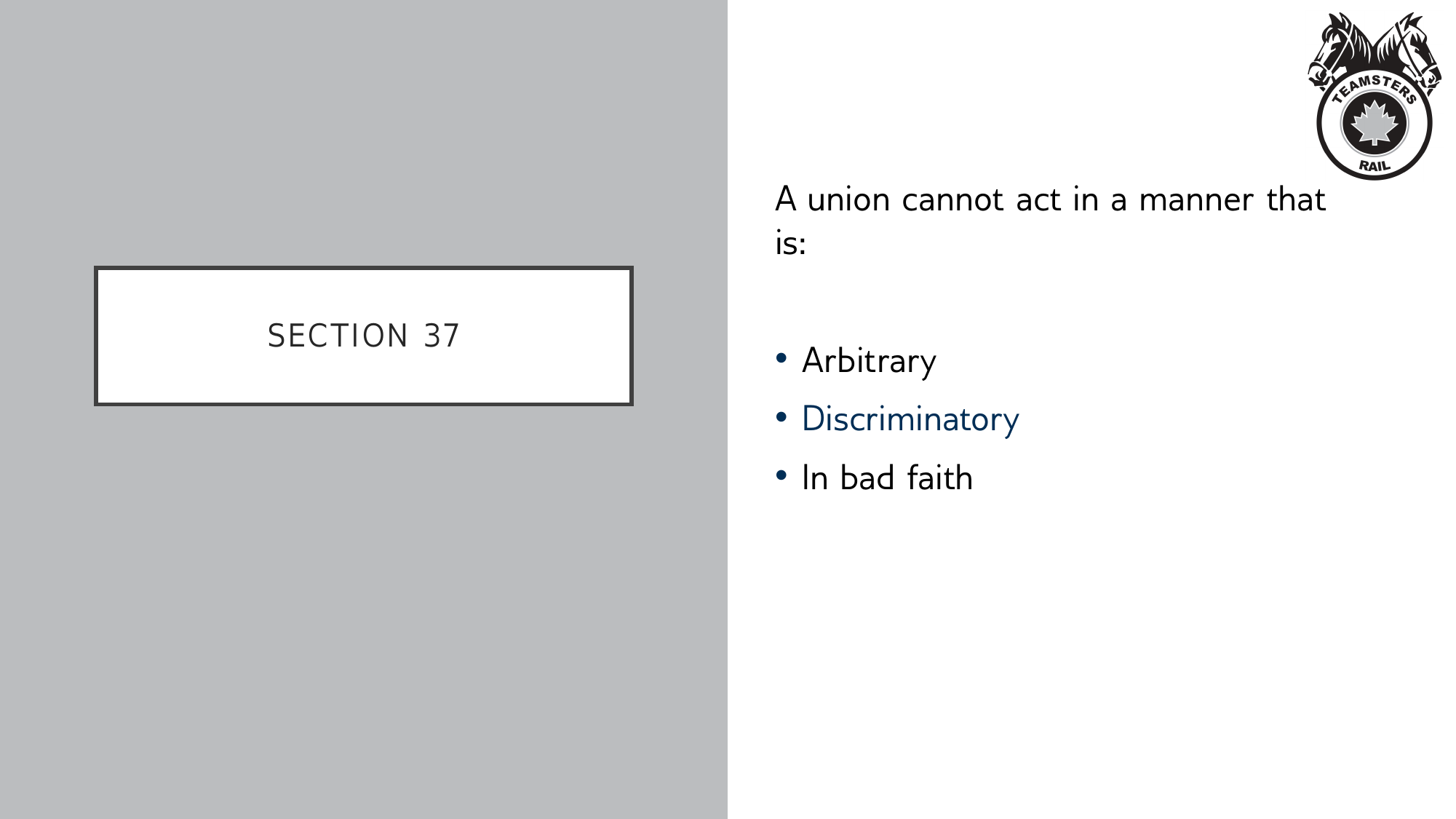

A union cannot act in a manner that is:

Arbitrary
Discriminatory
In bad faith
# Section 37